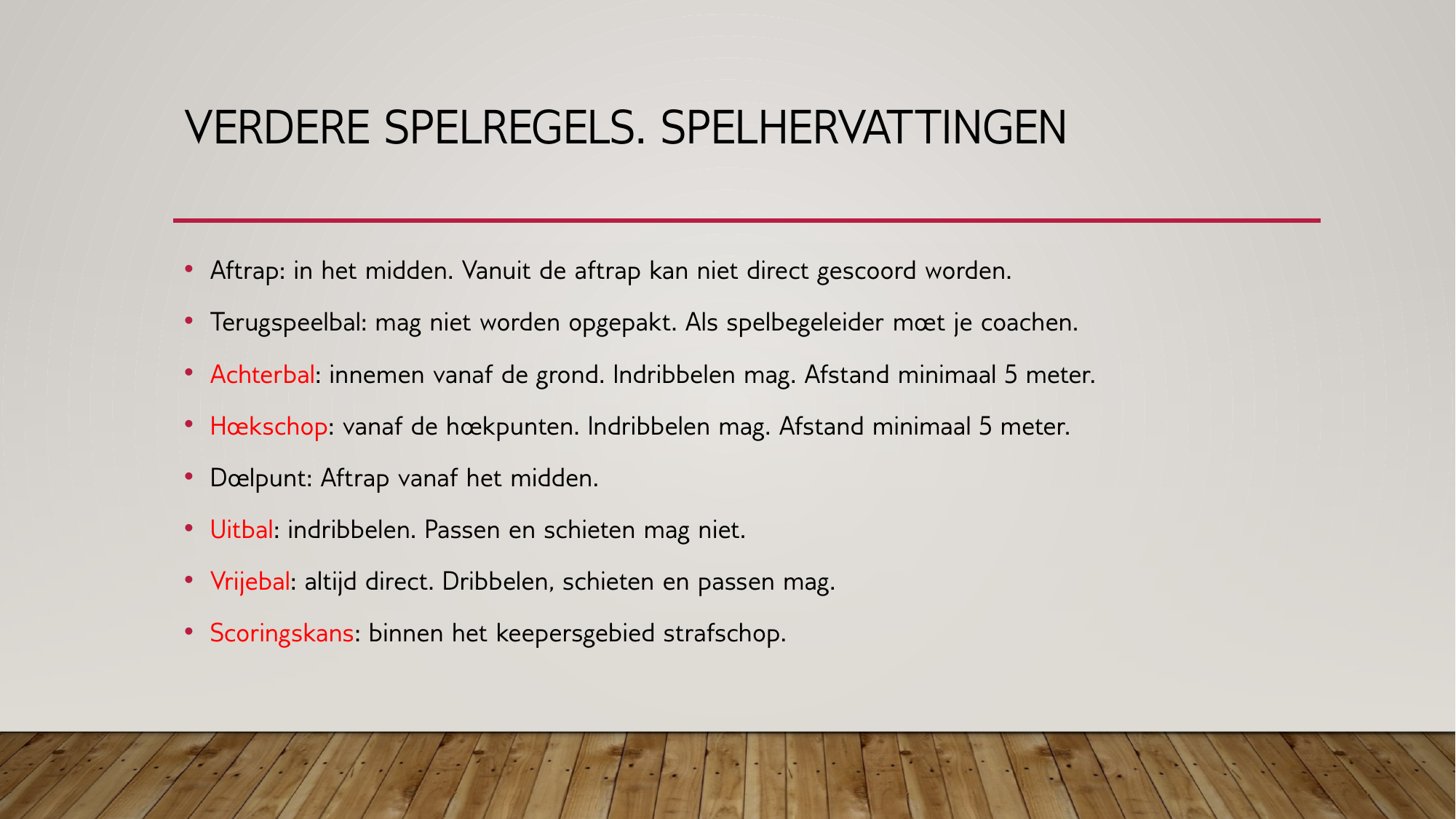

# Verdere spelregels. Spelhervattingen
Aftrap: in het midden. Vanuit de aftrap kan niet direct gescoord worden.
Terugspeelbal: mag niet worden opgepakt. Als spelbegeleider moet je coachen.
Achterbal: innemen vanaf de grond. Indribbelen mag. Afstand minimaal 5 meter.
Hoekschop: vanaf de hoekpunten. Indribbelen mag. Afstand minimaal 5 meter.
Doelpunt: Aftrap vanaf het midden.
Uitbal: indribbelen. Passen en schieten mag niet.
Vrijebal: altijd direct. Dribbelen, schieten en passen mag.
Scoringskans: binnen het keepersgebied strafschop.